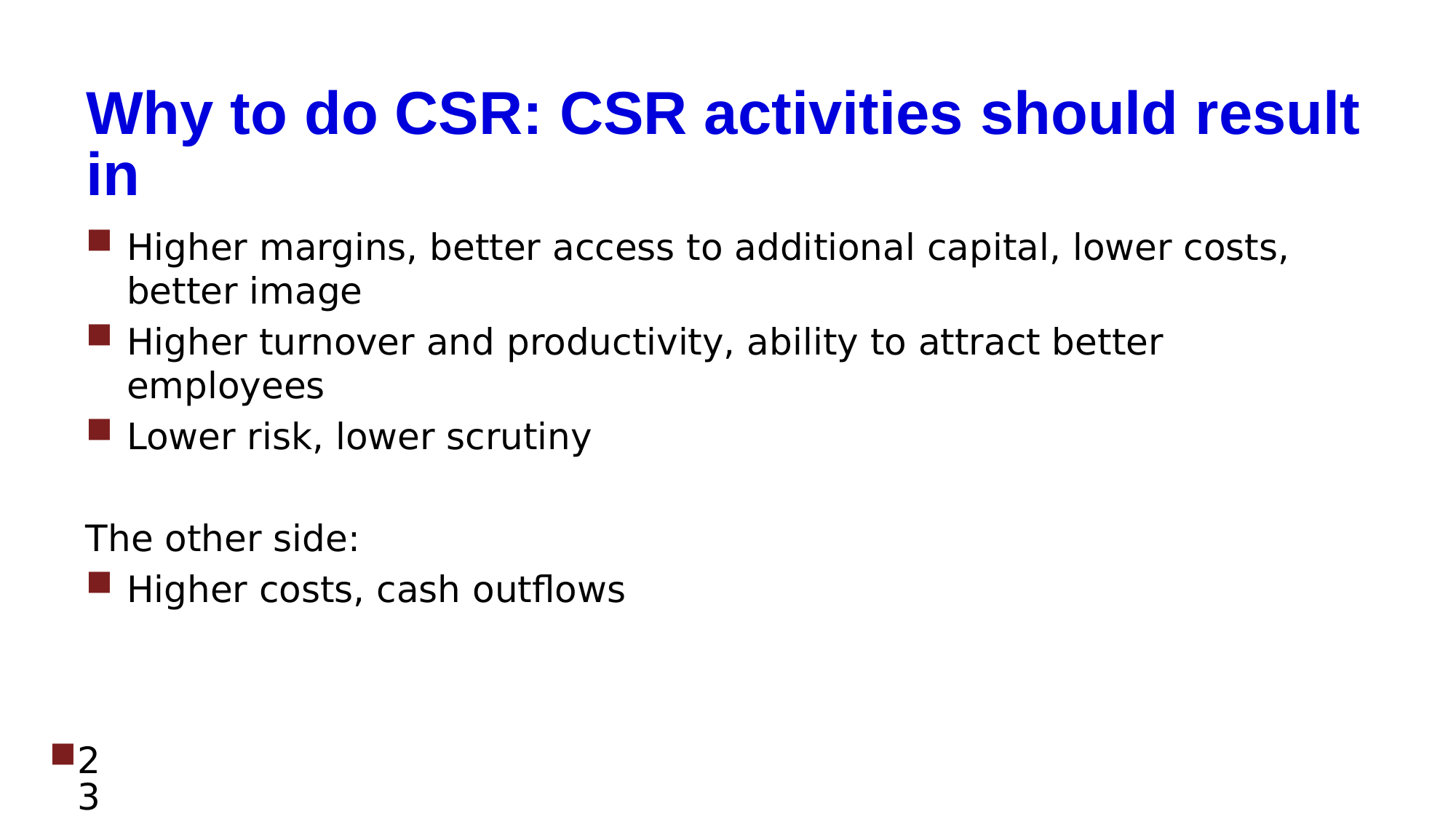

# Why to do CSR: CSR activities should result in
Higher margins, better access to additional capital, lower costs, better image
Higher turnover and productivity, ability to attract better employees
Lower risk, lower scrutiny

The other side:
Higher costs, cash outflows

23